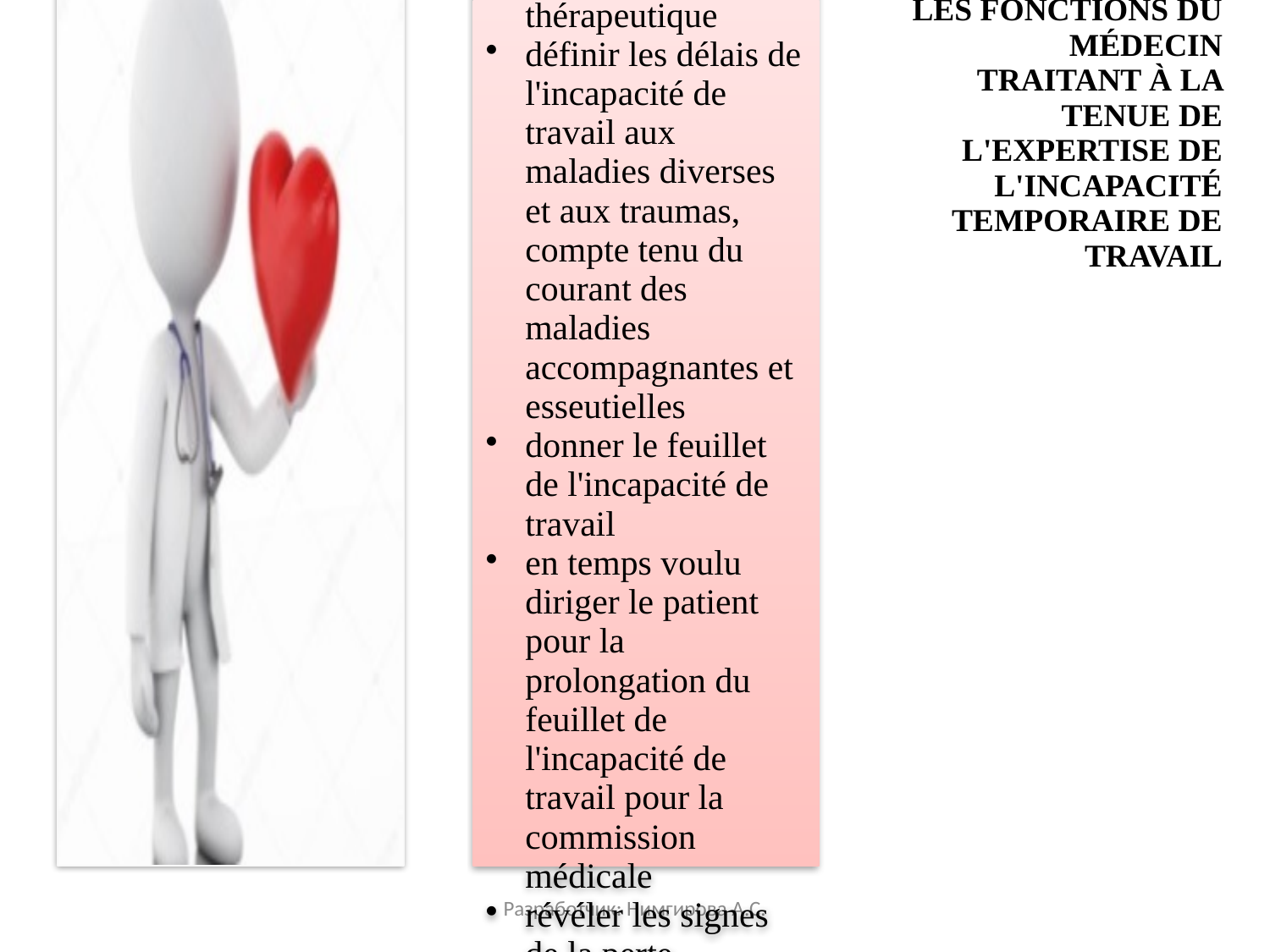

LES FONCTIONS DU MÉDECIN TRAITANT À LA TENUE DE L'EXPERTISE DE L'INCAPACITÉ TEMPORAIRE DE TRAVAIL
en temps voulu diriger le patient pour la prolongation du feuillet de l'incapacité de travail pour la commission médicale
définir les délais de l'incapacité de travail aux maladies diverses et aux traumas, compte tenu du courant des maladies accompagnantes et esseutielles
donner le feuillet de l'incapacité de travail
Разработчик: Нимгирова А.С.